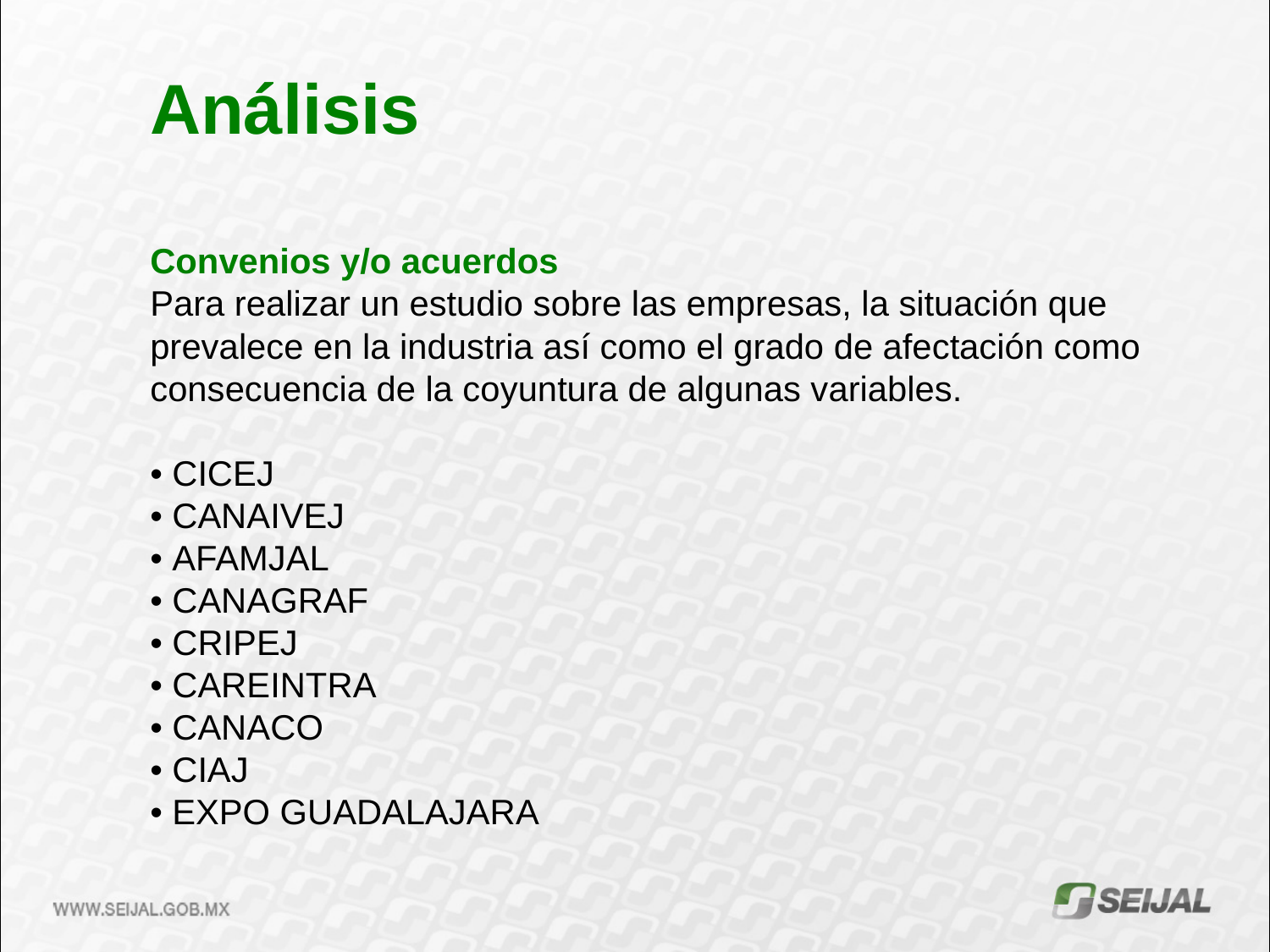

Análisis
Convenios y/o acuerdos
Para realizar un estudio sobre las empresas, la situación que prevalece en la industria así como el grado de afectación como consecuencia de la coyuntura de algunas variables.

• CICEJ
• CANAIVEJ
• AFAMJAL
• CANAGRAF
• CRIPEJ
• CAREINTRA
• CANACO
• CIAJ
• EXPO GUADALAJARA